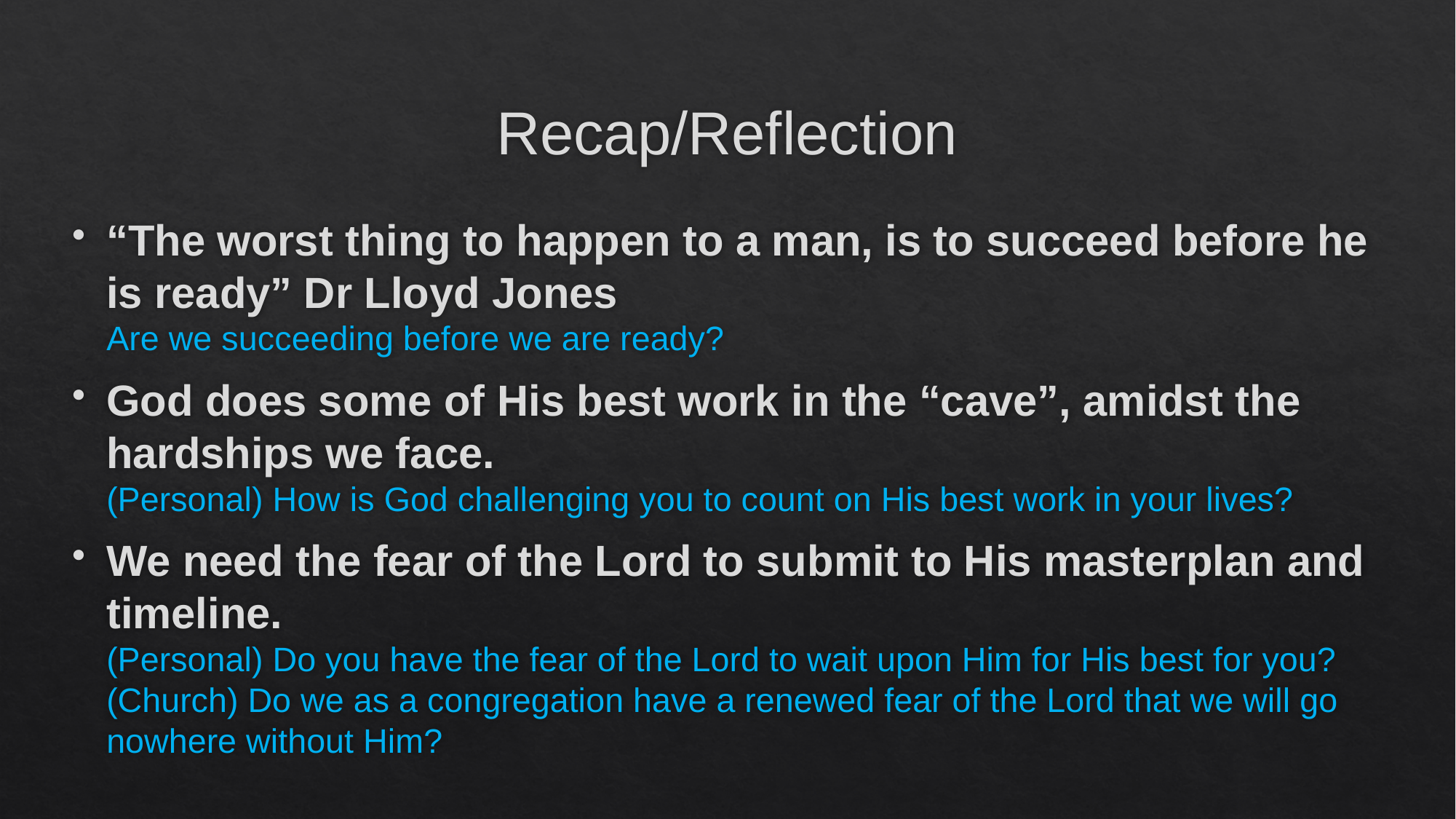

# Recap/Reflection
“The worst thing to happen to a man, is to succeed before he is ready” Dr Lloyd Jones
Are we succeeding before we are ready?
God does some of His best work in the “cave”, amidst the hardships we face.
(Personal) How is God challenging you to count on His best work in your lives?
We need the fear of the Lord to submit to His masterplan and timeline.
(Personal) Do you have the fear of the Lord to wait upon Him for His best for you? (Church) Do we as a congregation have a renewed fear of the Lord that we will go nowhere without Him?